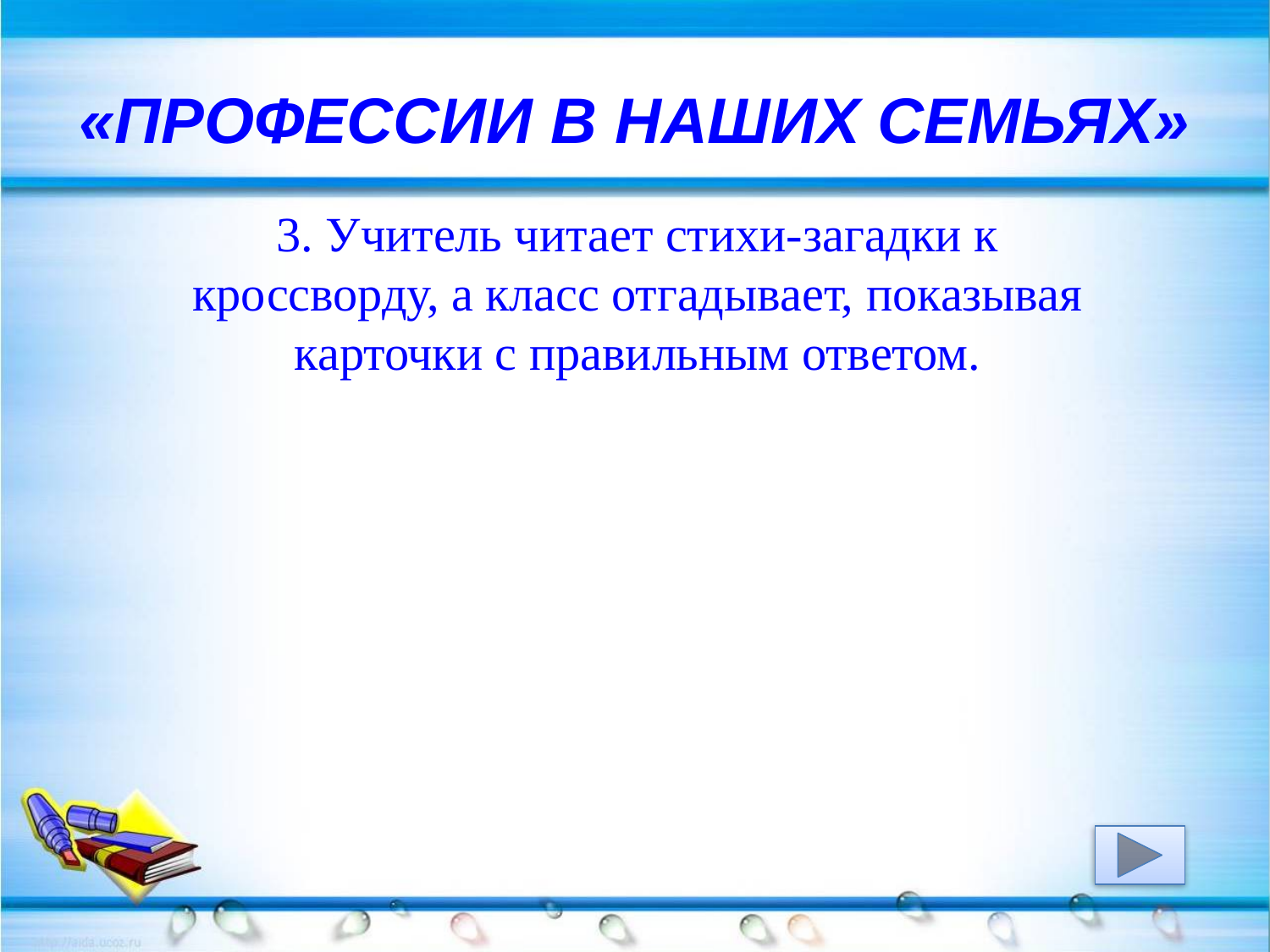

# «ПРОФЕССИИ В НАШИХ СЕМЬЯХ»
3. Учитель читает стихи-загадки к кроссворду, а класс отгадывает, показывая карточки с правильным ответом.